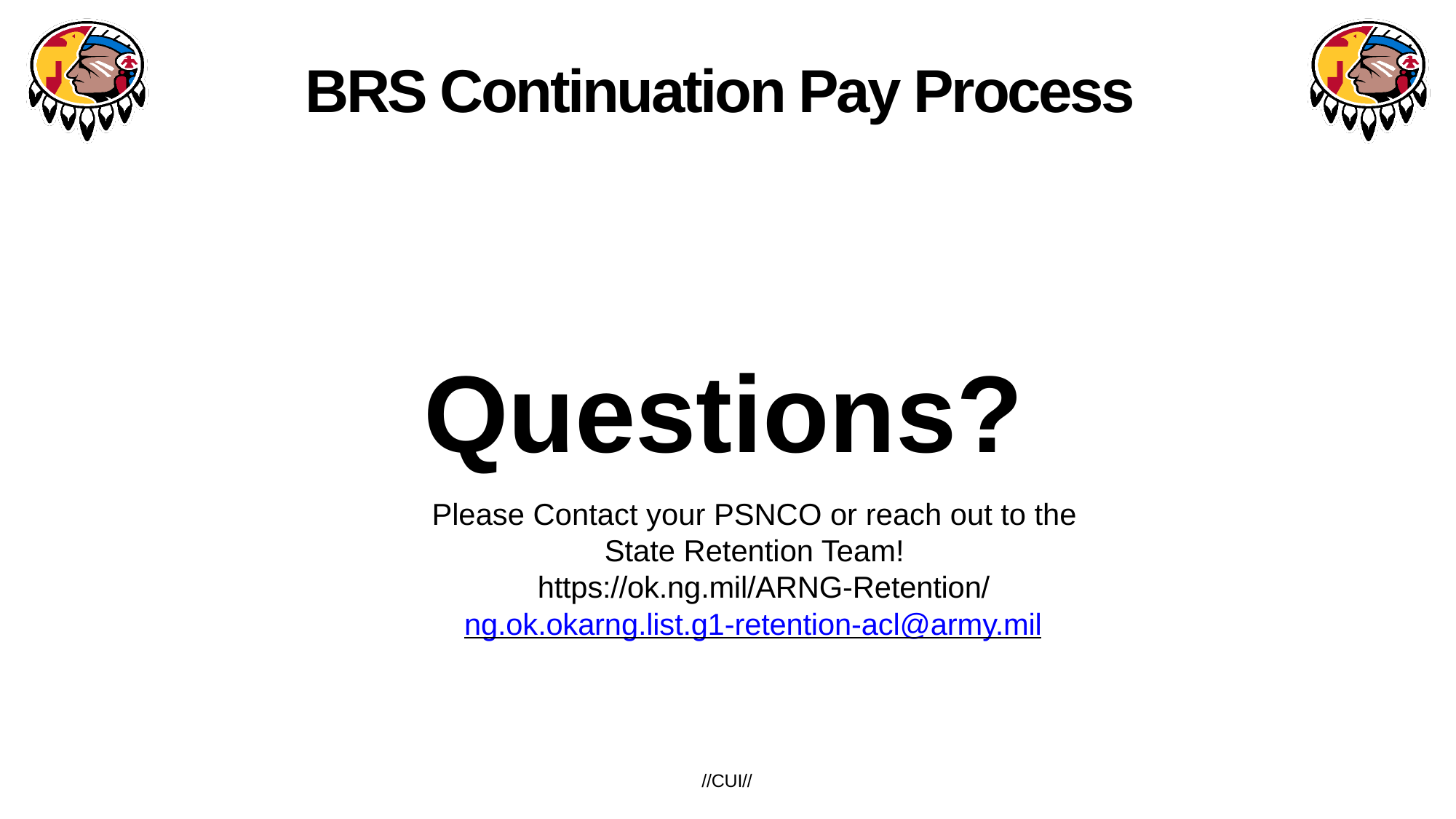

# BRS Continuation Pay Process
Questions?

Please Contact your PSNCO or reach out to the State Retention Team!
https://ok.ng.mil/ARNG-Retention/
ng.ok.okarng.list.g1-retention-acl@army.mil

10/15/2024
//CUI//